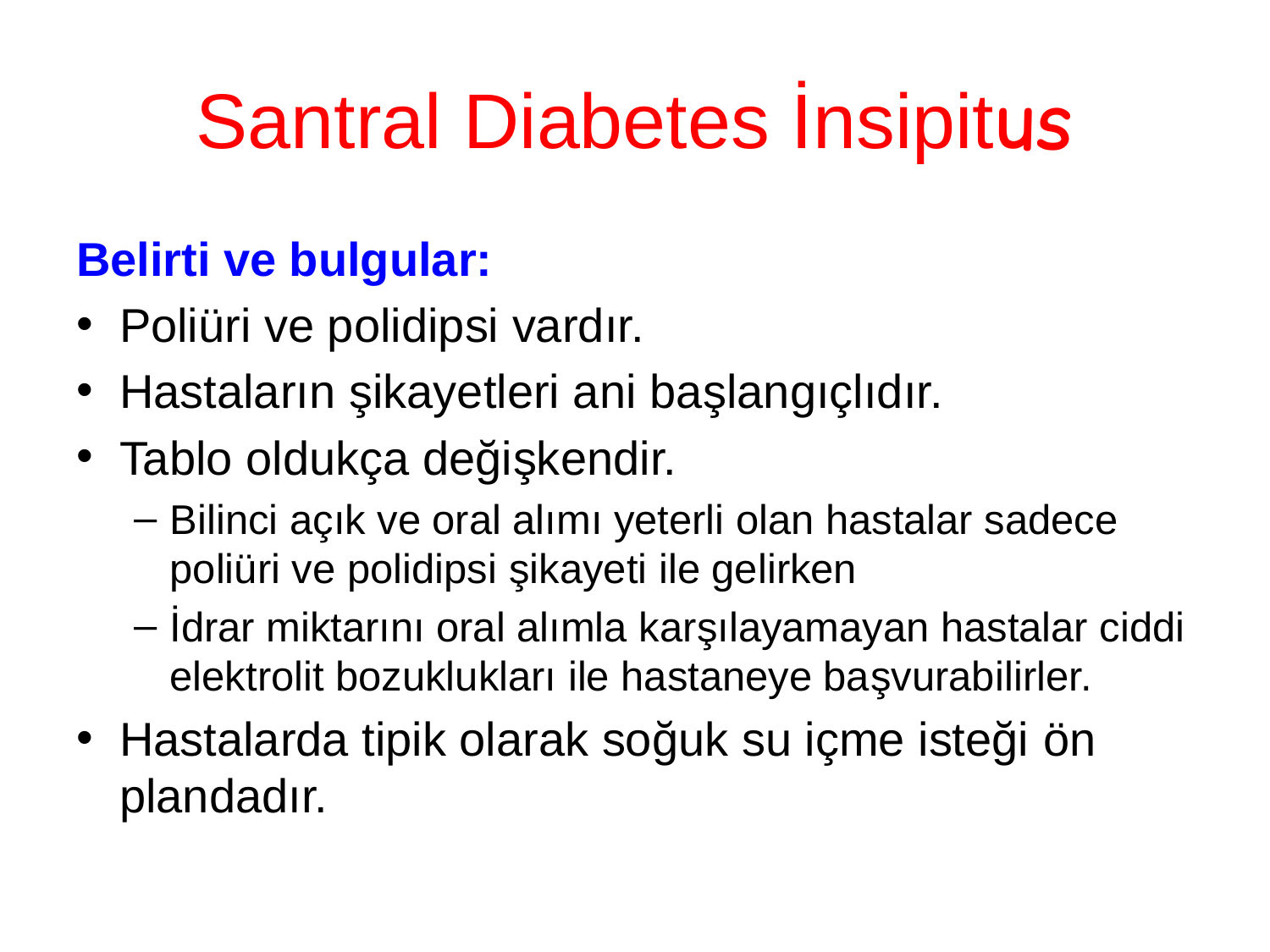

# Santral Diabetes İnsipitus
Belirti ve bulgular:
Poliüri ve polidipsi vardır.
Hastaların şikayetleri ani başlangıçlıdır.
Tablo oldukça değişkendir.
Bilinci açık ve oral alımı yeterli olan hastalar sadece poliüri ve polidipsi şikayeti ile gelirken
İdrar miktarını oral alımla karşılayamayan hastalar ciddi elektrolit bozuklukları ile hastaneye başvurabilirler.
Hastalarda tipik olarak soğuk su içme isteği ön plandadır.